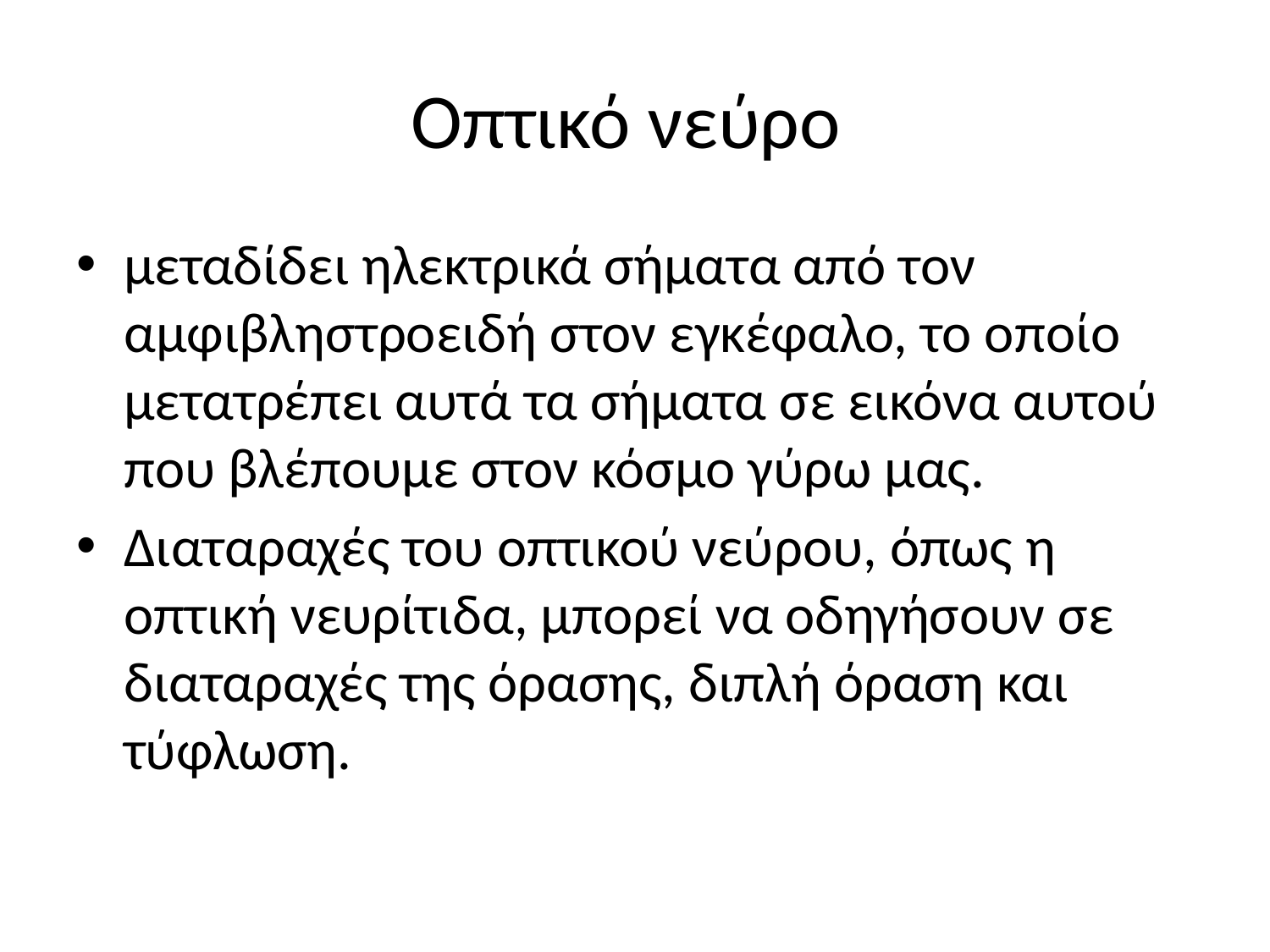

# Oπτικό νεύρο
μεταδίδει ηλεκτρικά σήματα από τον αμφιβληστροειδή στον εγκέφαλο, το οποίο μετατρέπει αυτά τα σήματα σε εικόνα αυτού που βλέπουμε στον κόσμο γύρω μας.
Διαταραχές του οπτικού νεύρου, όπως η οπτική νευρίτιδα, μπορεί να οδηγήσουν σε διαταραχές της όρασης, διπλή όραση και τύφλωση.